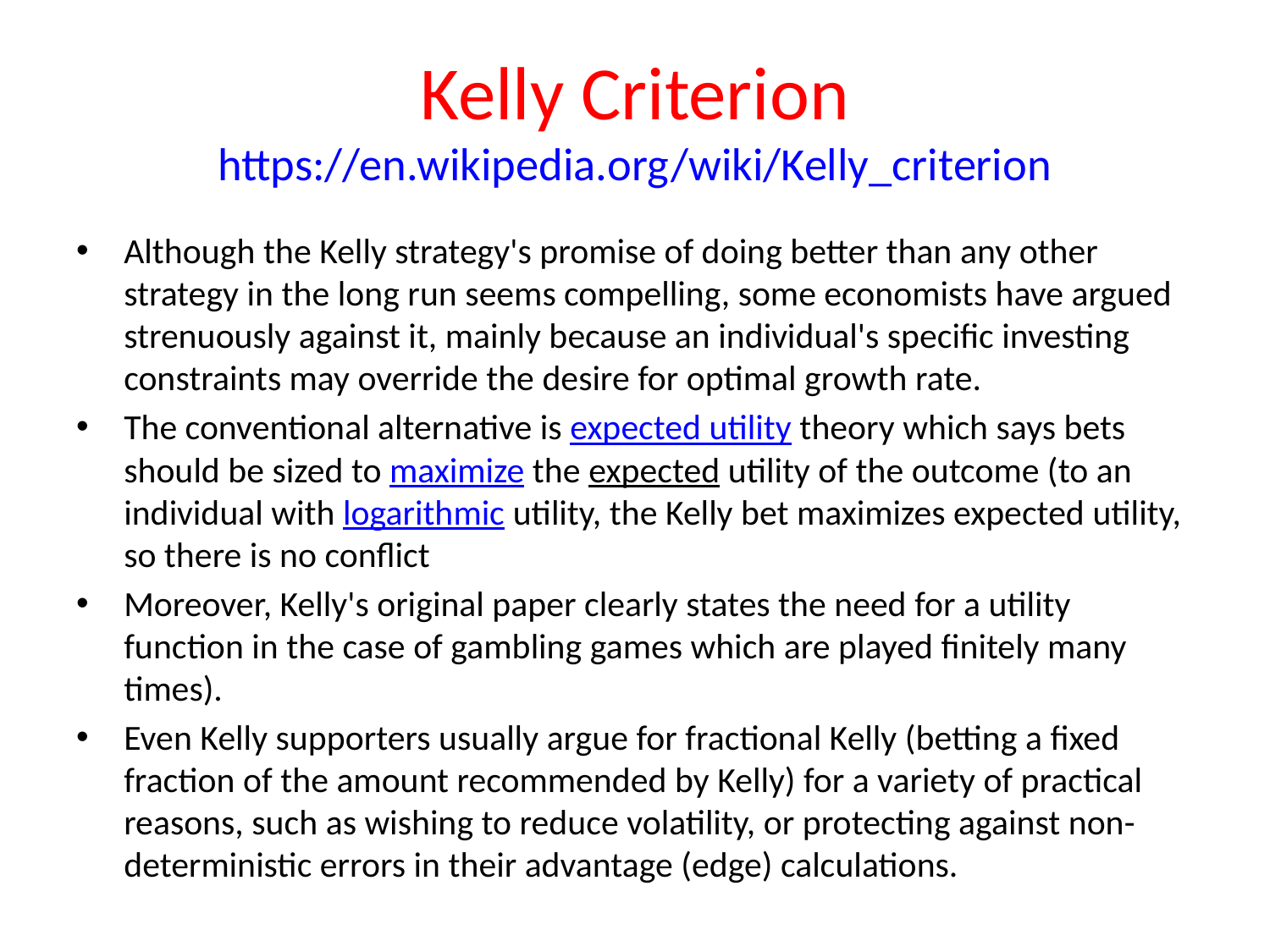

# Kelly Criterion https://en.wikipedia.org/wiki/Kelly_criterion
Although the Kelly strategy's promise of doing better than any other strategy in the long run seems compelling, some economists have argued strenuously against it, mainly because an individual's specific investing constraints may override the desire for optimal growth rate.
The conventional alternative is expected utility theory which says bets should be sized to maximize the expected utility of the outcome (to an individual with logarithmic utility, the Kelly bet maximizes expected utility, so there is no conflict
Moreover, Kelly's original paper clearly states the need for a utility function in the case of gambling games which are played finitely many times).
Even Kelly supporters usually argue for fractional Kelly (betting a fixed fraction of the amount recommended by Kelly) for a variety of practical reasons, such as wishing to reduce volatility, or protecting against non-deterministic errors in their advantage (edge) calculations.